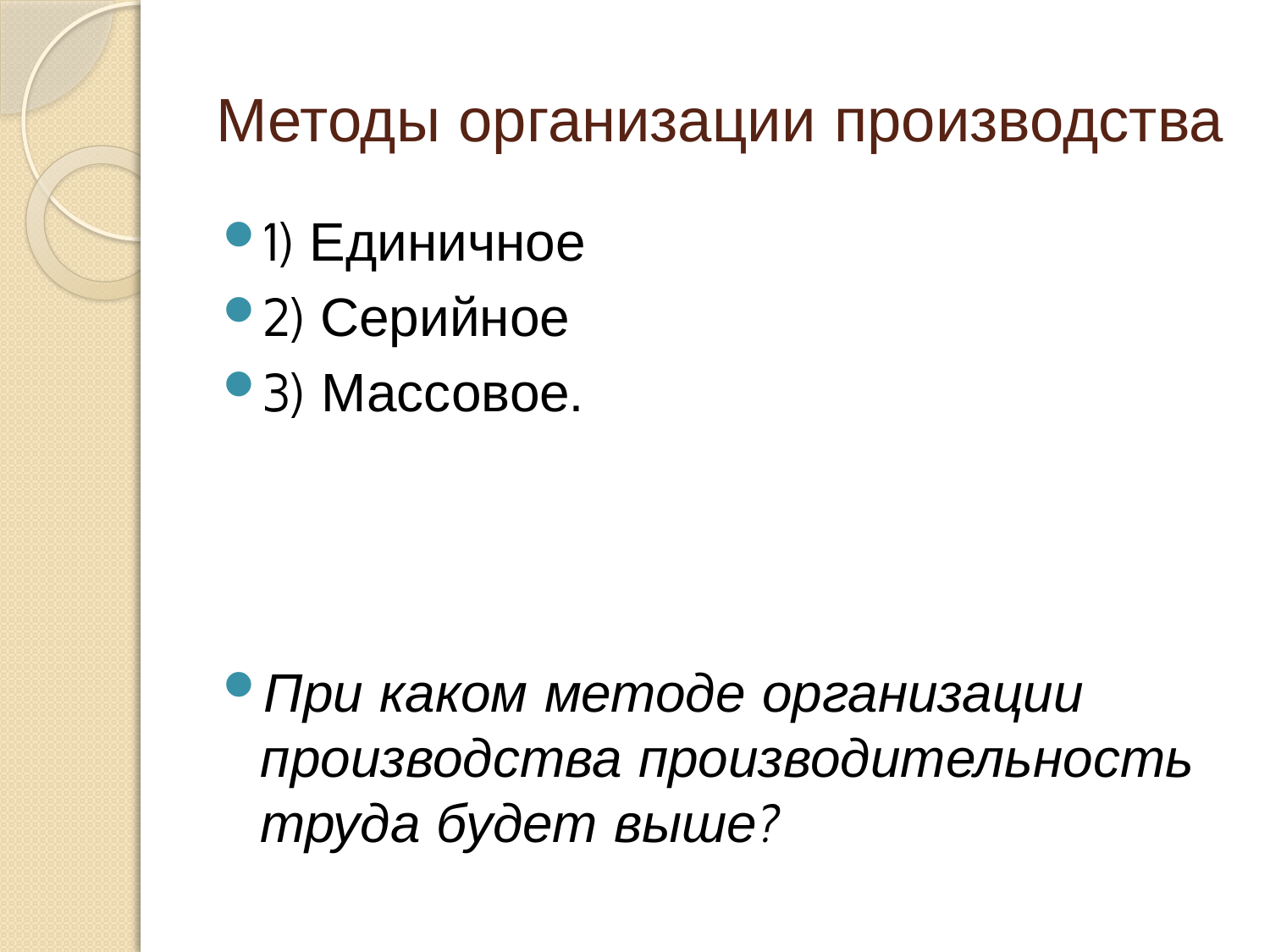

# Методы организации производства
1) Единичное
2) Серийное
3) Массовое.

При каком методе организации производства производительность труда будет выше?